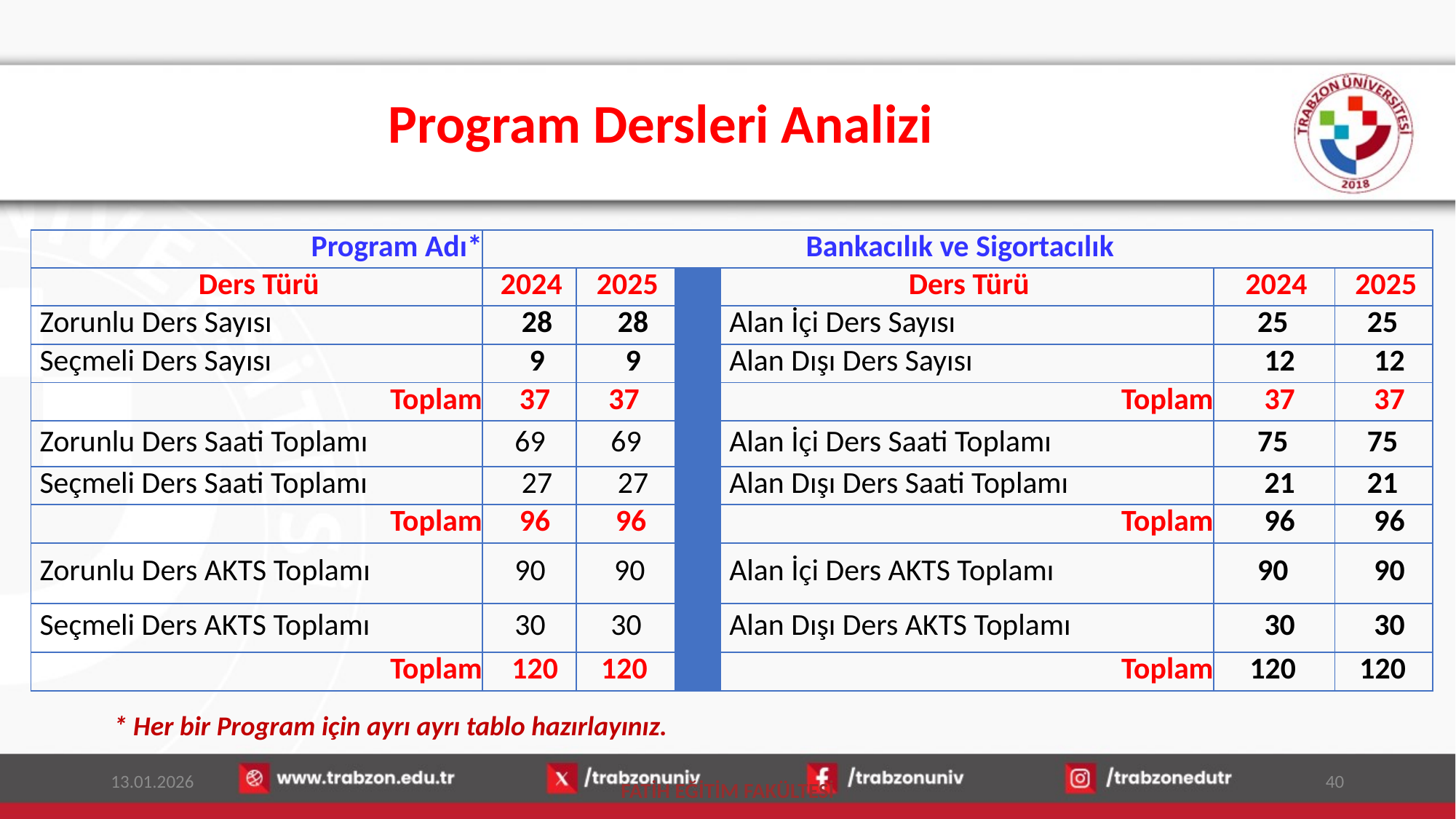

# Program Dersleri Analizi
| Program Adı\* | Bankacılık ve Sigortacılık |  |  |  |  |  |
| --- | --- | --- | --- | --- | --- | --- |
| Ders Türü | 2024 | 2025 |  | Ders Türü | 2024 | 2025 |
| Zorunlu Ders Sayısı | 28 | 28 |  | Alan İçi Ders Sayısı | 25 | 25 |
| Seçmeli Ders Sayısı | 9 | 9 |  | Alan Dışı Ders Sayısı | 12 | 12 |
| Toplam | 37 | 37 |  | Toplam | 37 | 37 |
| Zorunlu Ders Saati Toplamı | 69 | 69 |  | Alan İçi Ders Saati Toplamı | 75 | 75 |
| Seçmeli Ders Saati Toplamı | 27 | 27 |  | Alan Dışı Ders Saati Toplamı | 21 | 21 |
| Toplam | 96 | 96 |  | Toplam | 96 | 96 |
| Zorunlu Ders AKTS Toplamı | 90 | 90 |  | Alan İçi Ders AKTS Toplamı | 90 | 90 |
| Seçmeli Ders AKTS Toplamı | 30 | 30 |  | Alan Dışı Ders AKTS Toplamı | 30 | 30 |
| Toplam | 120 | 120 |  | Toplam | 120 | 120 |
* Her bir Program için ayrı ayrı tablo hazırlayınız.
13.01.2026
40